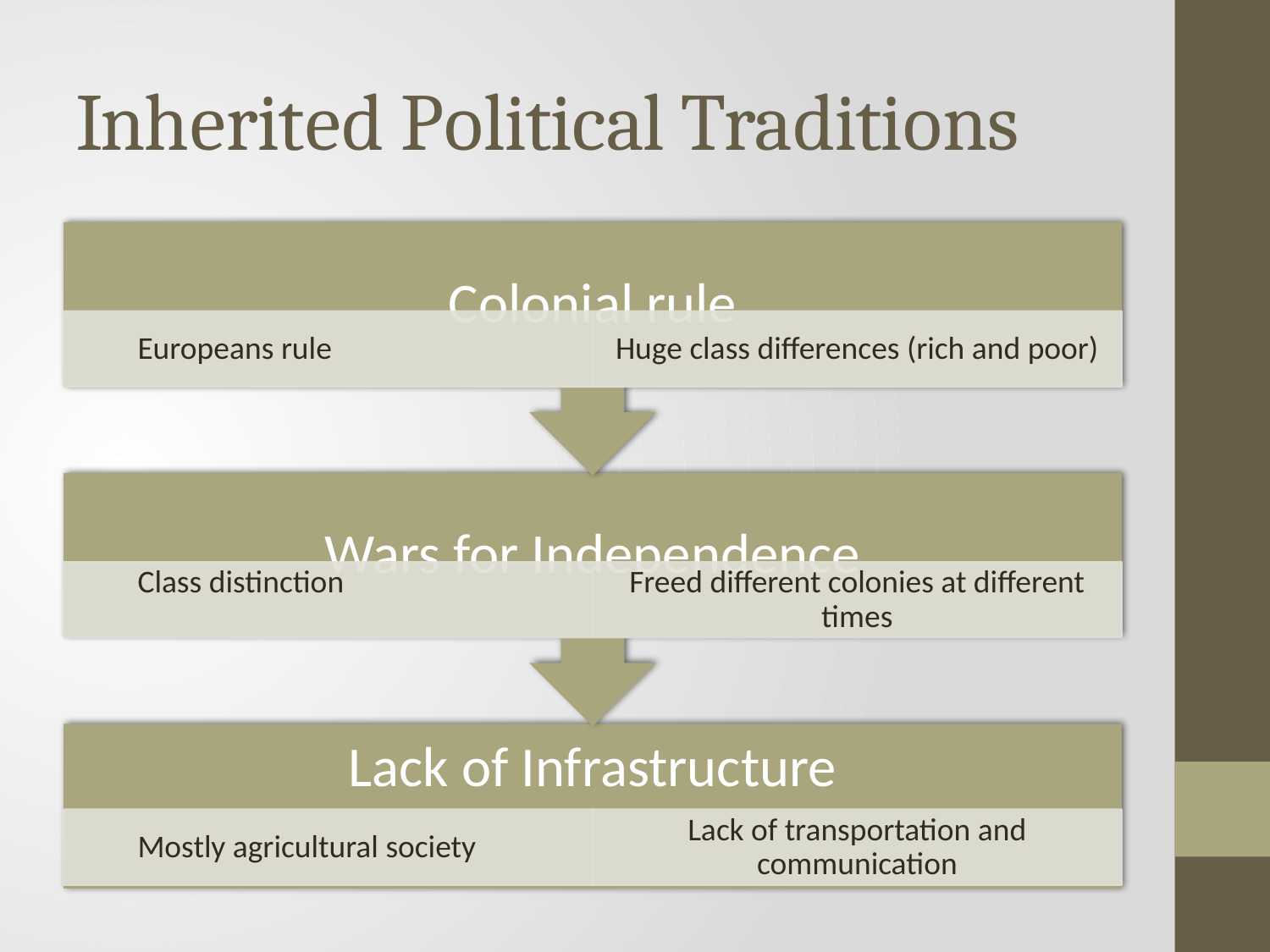

# Inherited Political Traditions
Lack of Infrastructure
Mostly agricultural society
Lack of transportation and communication
Wars for Independence
Class distinction
Freed different colonies at different times
Colonial rule
Europeans rule
Huge class differences (rich and poor)